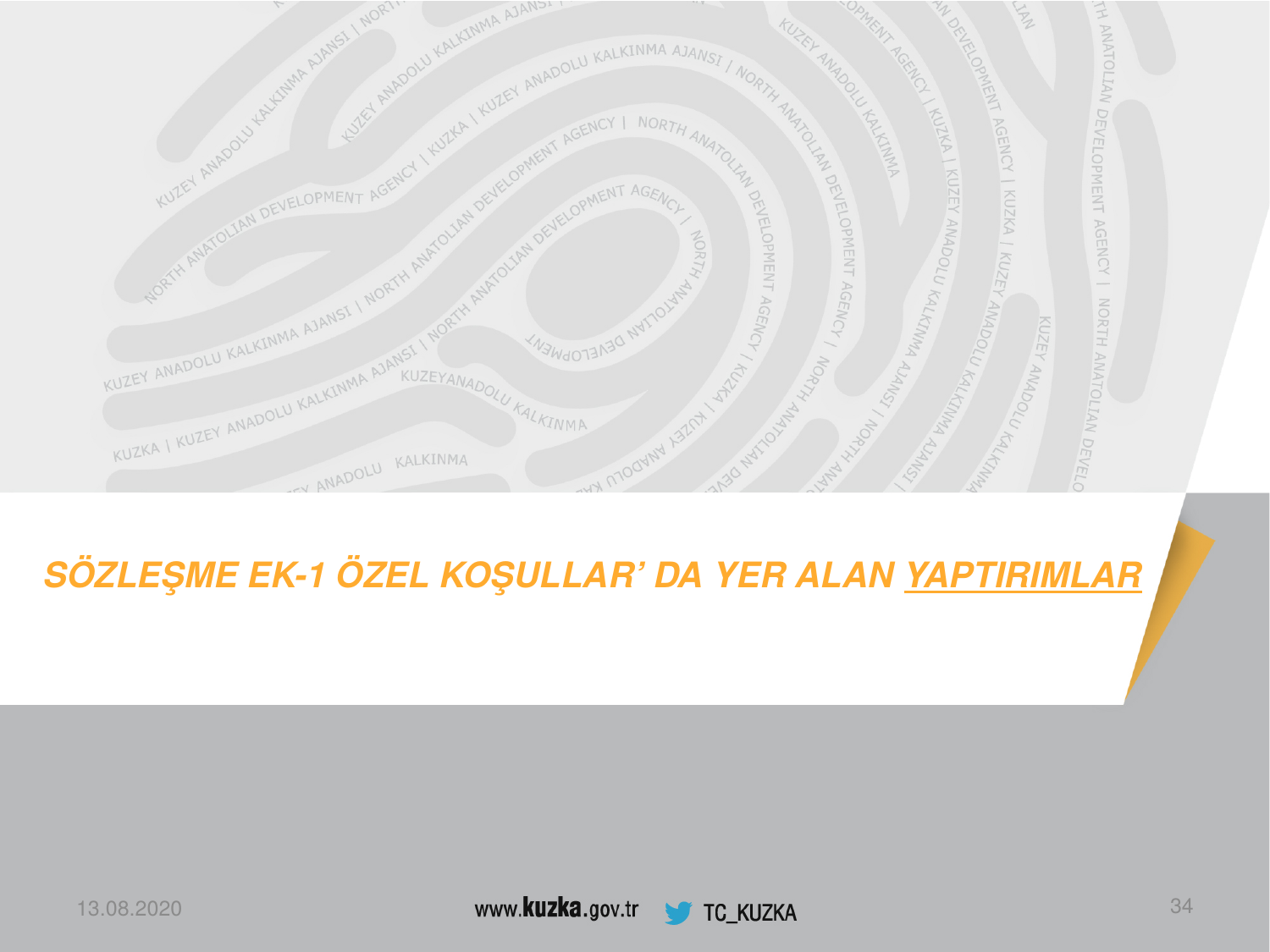

SÖZLEŞME EK-1 ÖZEL KOŞULLAR’ DA YER ALAN YAPTIRIMLAR
13.08.2020
34